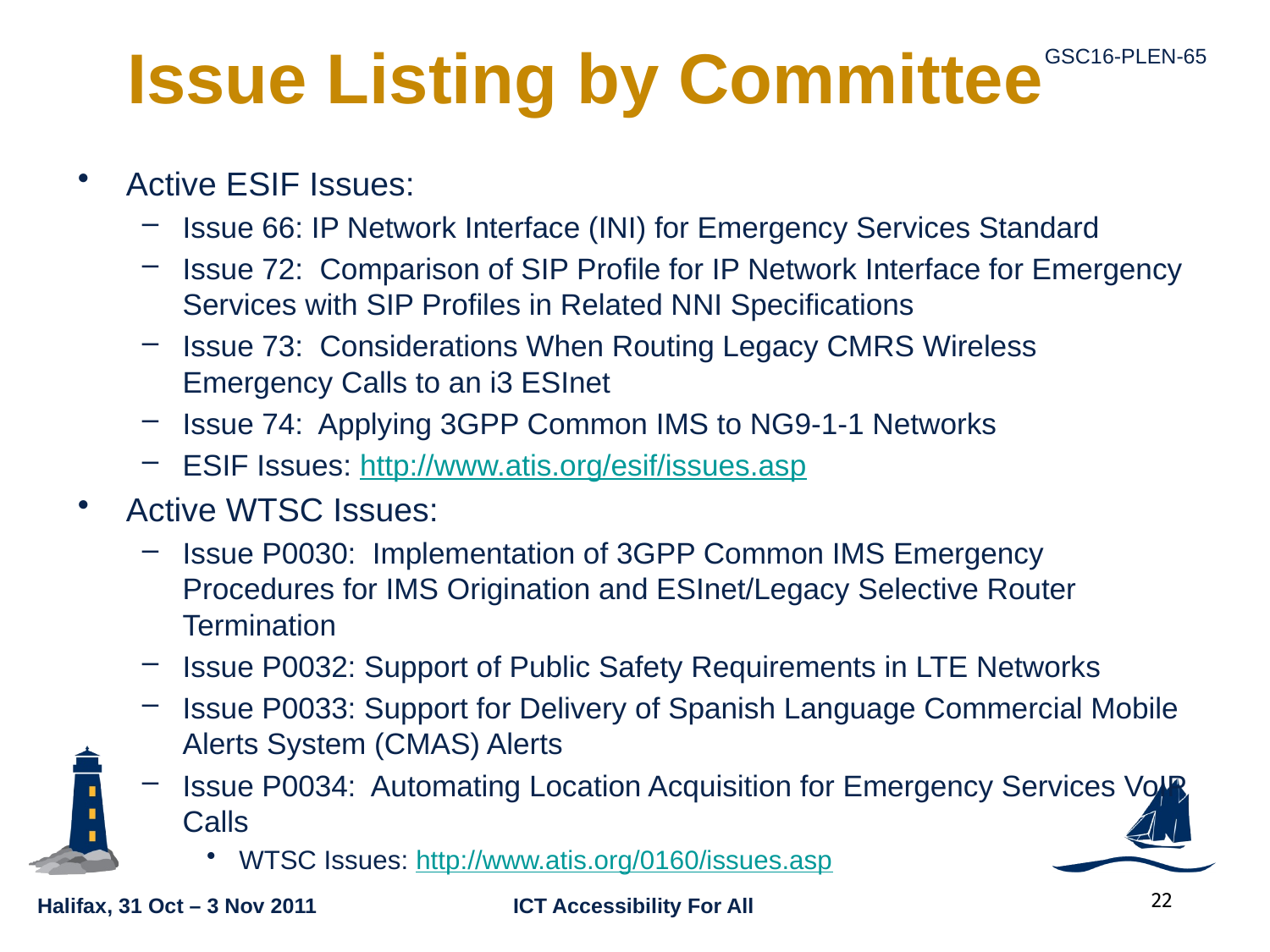

# Issue Listing by Committee
Active ESIF Issues:
Issue 66: IP Network Interface (INI) for Emergency Services Standard
Issue 72:  Comparison of SIP Profile for IP Network Interface for Emergency Services with SIP Profiles in Related NNI Specifications
Issue 73:  Considerations When Routing Legacy CMRS Wireless Emergency Calls to an i3 ESInet
Issue 74:  Applying 3GPP Common IMS to NG9-1-1 Networks
ESIF Issues: http://www.atis.org/esif/issues.asp
Active WTSC Issues:
Issue P0030:  Implementation of 3GPP Common IMS Emergency Procedures for IMS Origination and ESInet/Legacy Selective Router Termination
Issue P0032: Support of Public Safety Requirements in LTE Networks
Issue P0033: Support for Delivery of Spanish Language Commercial Mobile Alerts System (CMAS) Alerts
Issue P0034:  Automating Location Acquisition for Emergency Services VoIP Calls
WTSC Issues: http://www.atis.org/0160/issues.asp
22